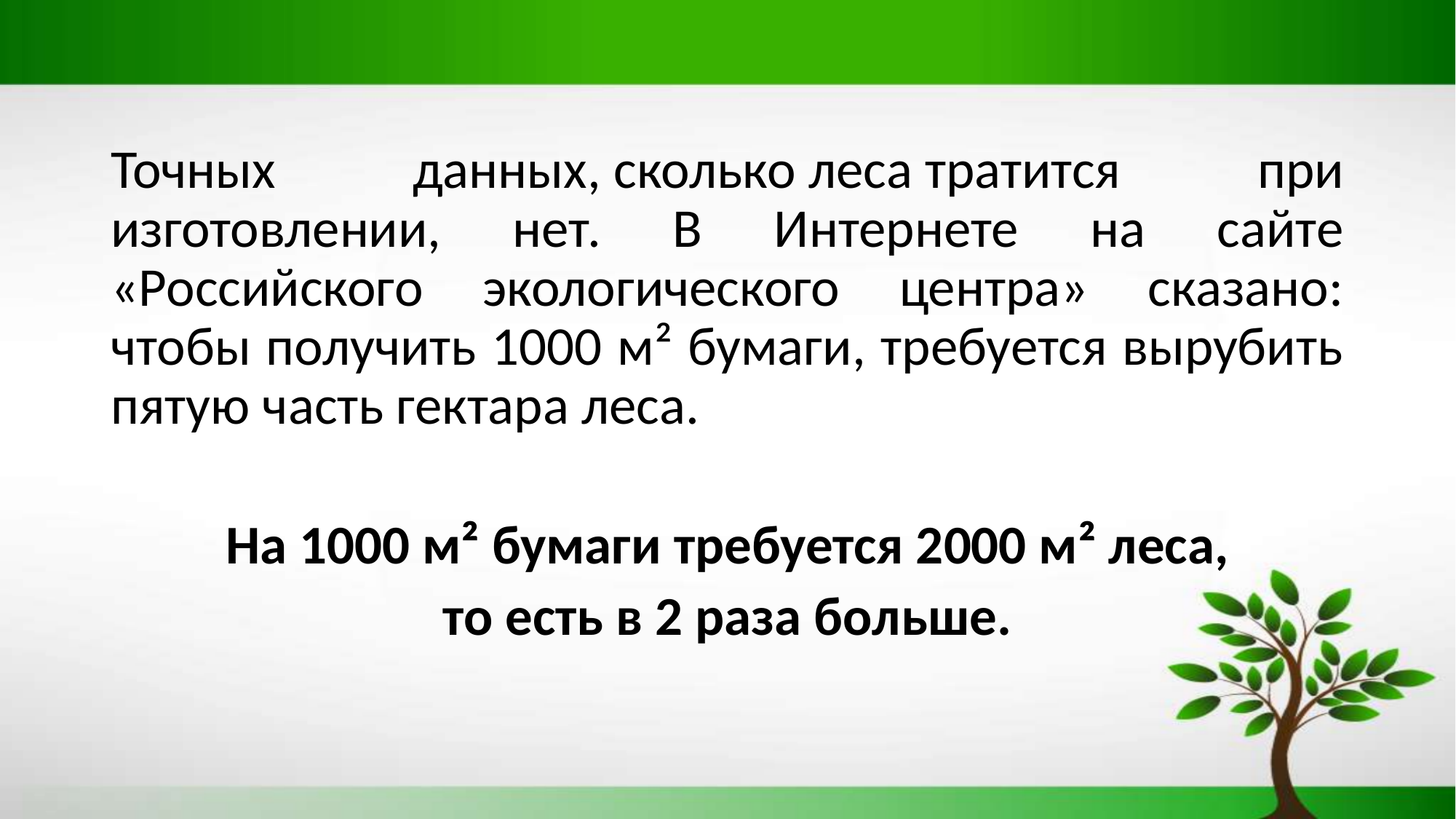

# Точных данных, сколько леса тратится при изготовлении, нет. В Интернете на сайте «Российского экологического центра» сказано: чтобы получить 1000 м² бумаги, требуется вырубить пятую часть гектара леса.
На 1000 м² бумаги требуется 2000 м² леса,
то есть в 2 раза больше.